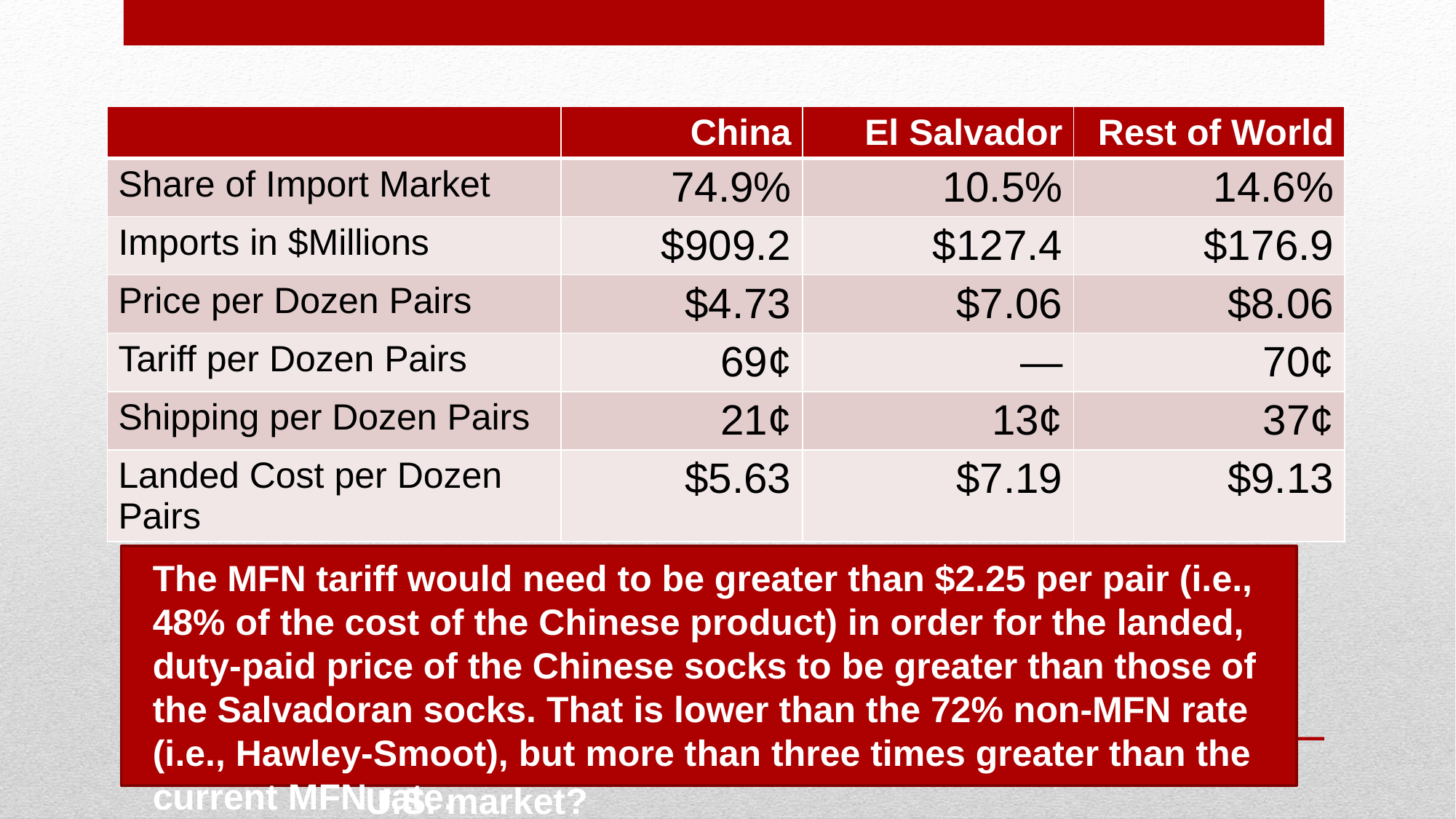

|  | China | El Salvador | Rest of World |
| --- | --- | --- | --- |
| Share of Import Market | 74.9% | 10.5% | 14.6% |
| Imports in $Millions | $909.2 | $127.4 | $176.9 |
| Price per Dozen Pairs | $4.73 | $7.06 | $8.06 |
| Tariff per Dozen Pairs | 69¢ | — | 70¢ |
| Shipping per Dozen Pairs | 21¢ | 13¢ | 37¢ |
| Landed Cost per Dozen Pairs | $5.63 | $7.19 | $9.13 |
# Unit Cost of Certain Knit Socks in the United States

The MFN tariff would need to be greater than $2.25 per pair (i.e., 48% of the cost of the Chinese product) in order for the landed, duty-paid price of the Chinese socks to be greater than those of the Salvadoran socks. That is lower than the 72% non-MFN rate (i.e., Hawley-Smoot), but more than three times greater than the current MFN rate.
Let us assume that the products actually in fact fungible, and that the unit prices and shipping costs are fixed. What would have to change, and to what degree, in order for the Salvadoran product to enjoy an advantage over the Chinese product in the U.S. market?